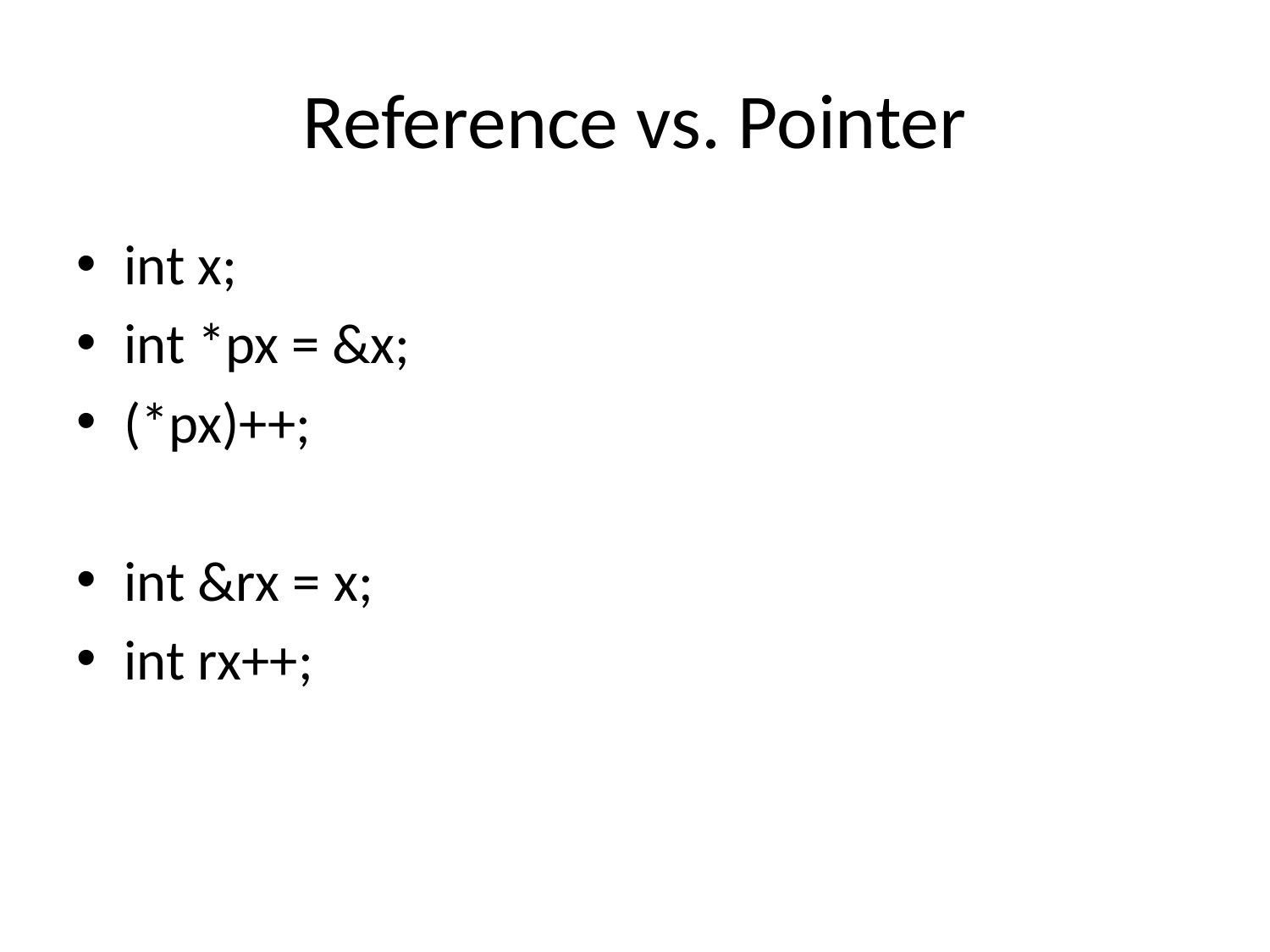

# Reference vs. Pointer
int x;
int *px = &x;
(*px)++;

int &rx = x;
int rx++;